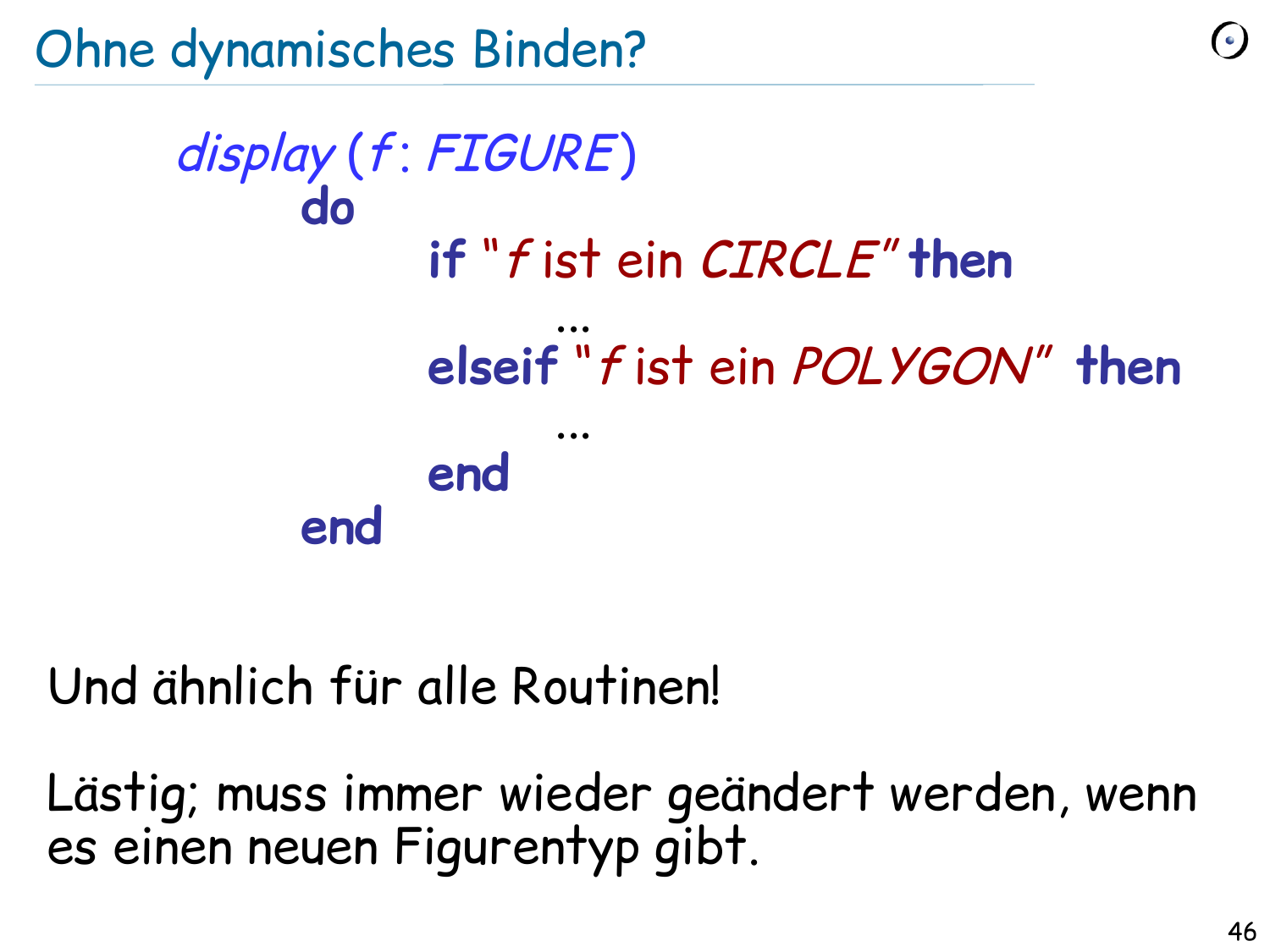

# Ohne dynamisches Binden?
	display (f : FIGURE )
		do
			if “f ist ein CIRCLE” then
				...
			elseif “f ist ein POLYGON”  then
				...
			end
		end

Und ähnlich für alle Routinen!

Lästig; muss immer wieder geändert werden, wenn es einen neuen Figurentyp gibt.